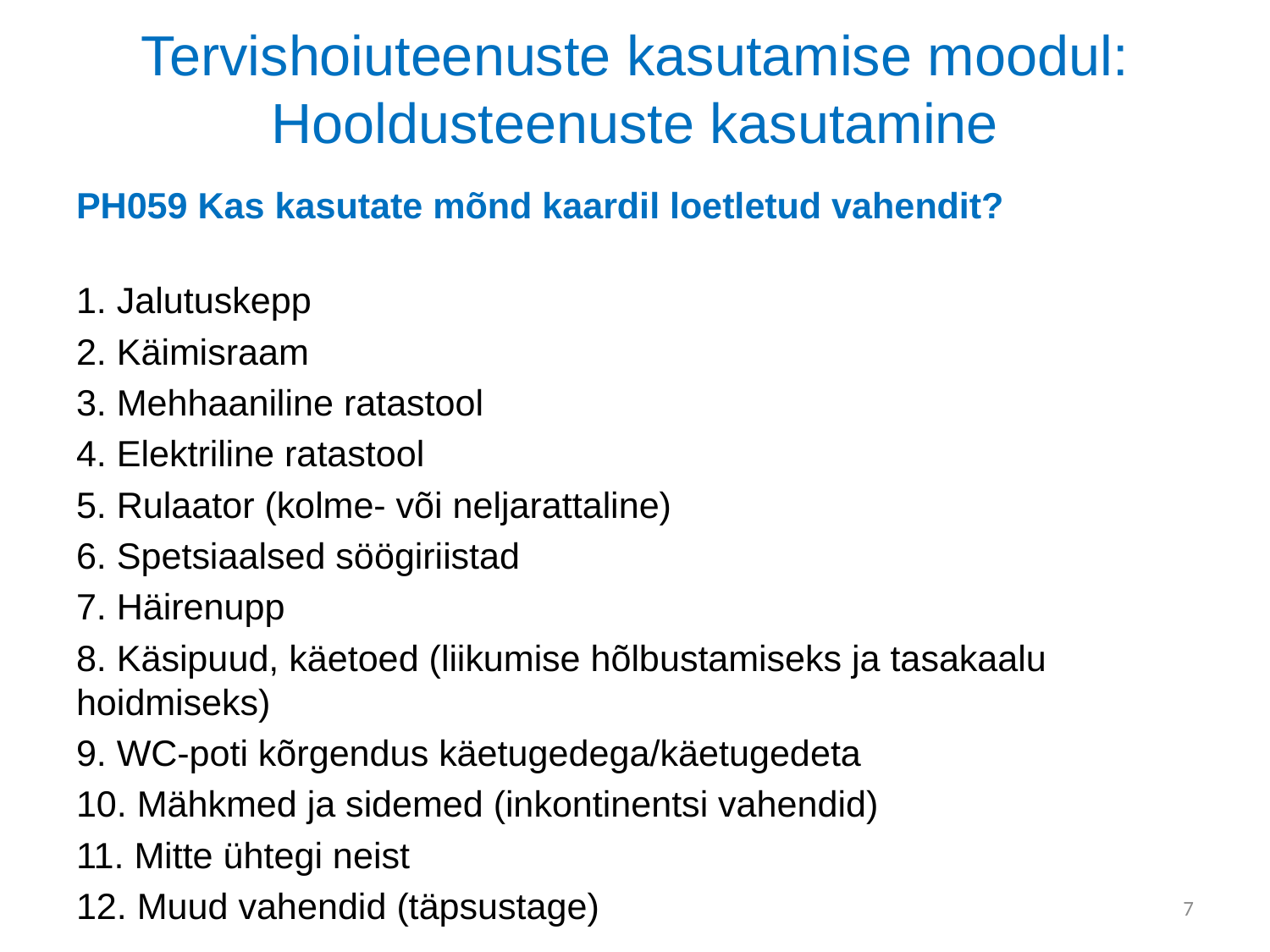

# Tervishoiuteenuste kasutamise moodul: Hooldusteenuste kasutamine
PH059 Kas kasutate mõnd kaardil loetletud vahendit?
1. Jalutuskepp
2. Käimisraam
3. Mehhaaniline ratastool
4. Elektriline ratastool
5. Rulaator (kolme- või neljarattaline)
6. Spetsiaalsed söögiriistad
7. Häirenupp
8. Käsipuud, käetoed (liikumise hõlbustamiseks ja tasakaalu hoidmiseks)
9. WC-poti kõrgendus käetugedega/käetugedeta
10. Mähkmed ja sidemed (inkontinentsi vahendid)
11. Mitte ühtegi neist
12. Muud vahendid (täpsustage)

7